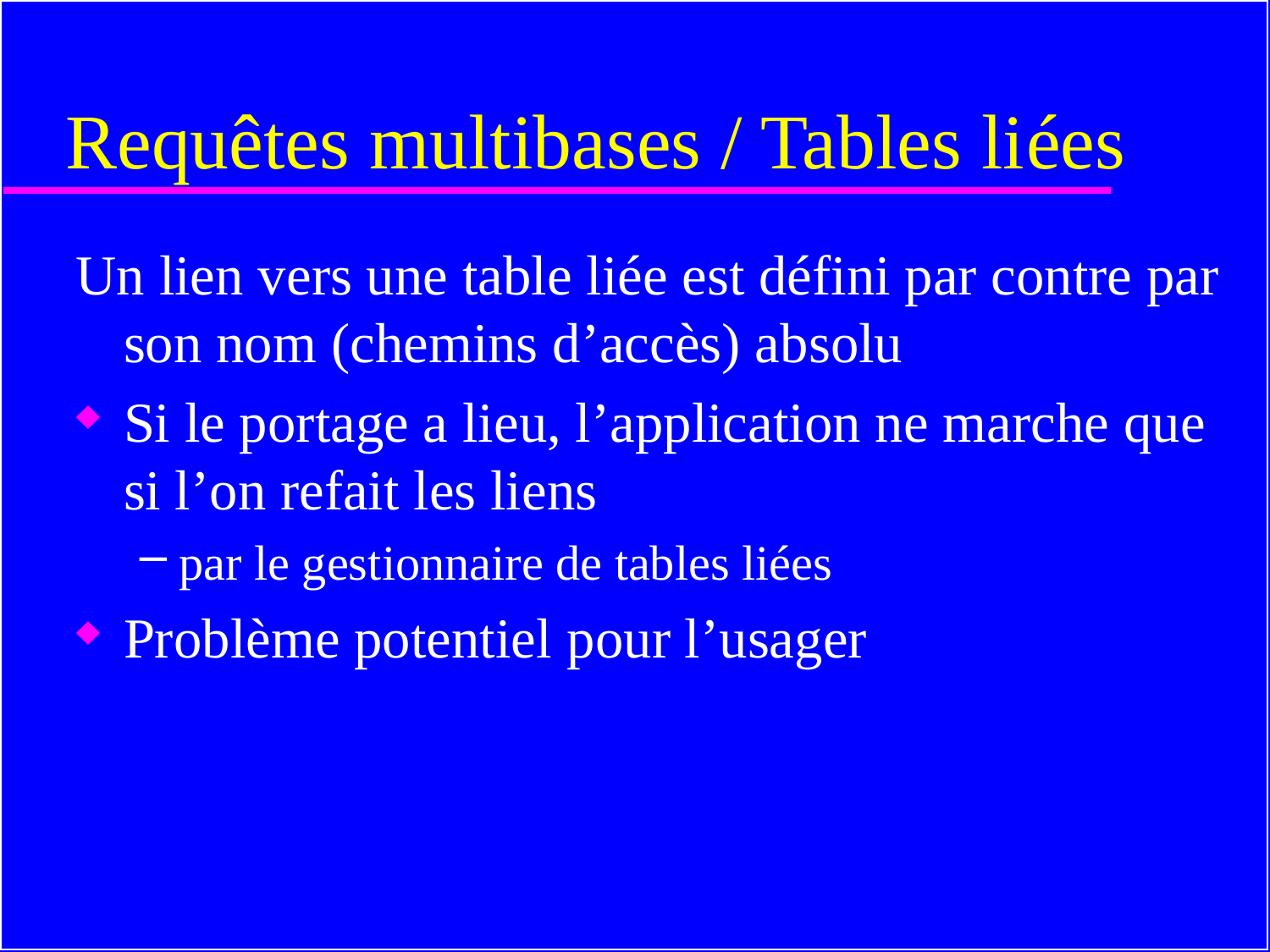

# Requêtes multibases / Tables liées
Un lien vers une table liée est défini par contre par son nom (chemins d’accès) absolu
Si le portage a lieu, l’application ne marche que si l’on refait les liens
par le gestionnaire de tables liées
Problème potentiel pour l’usager